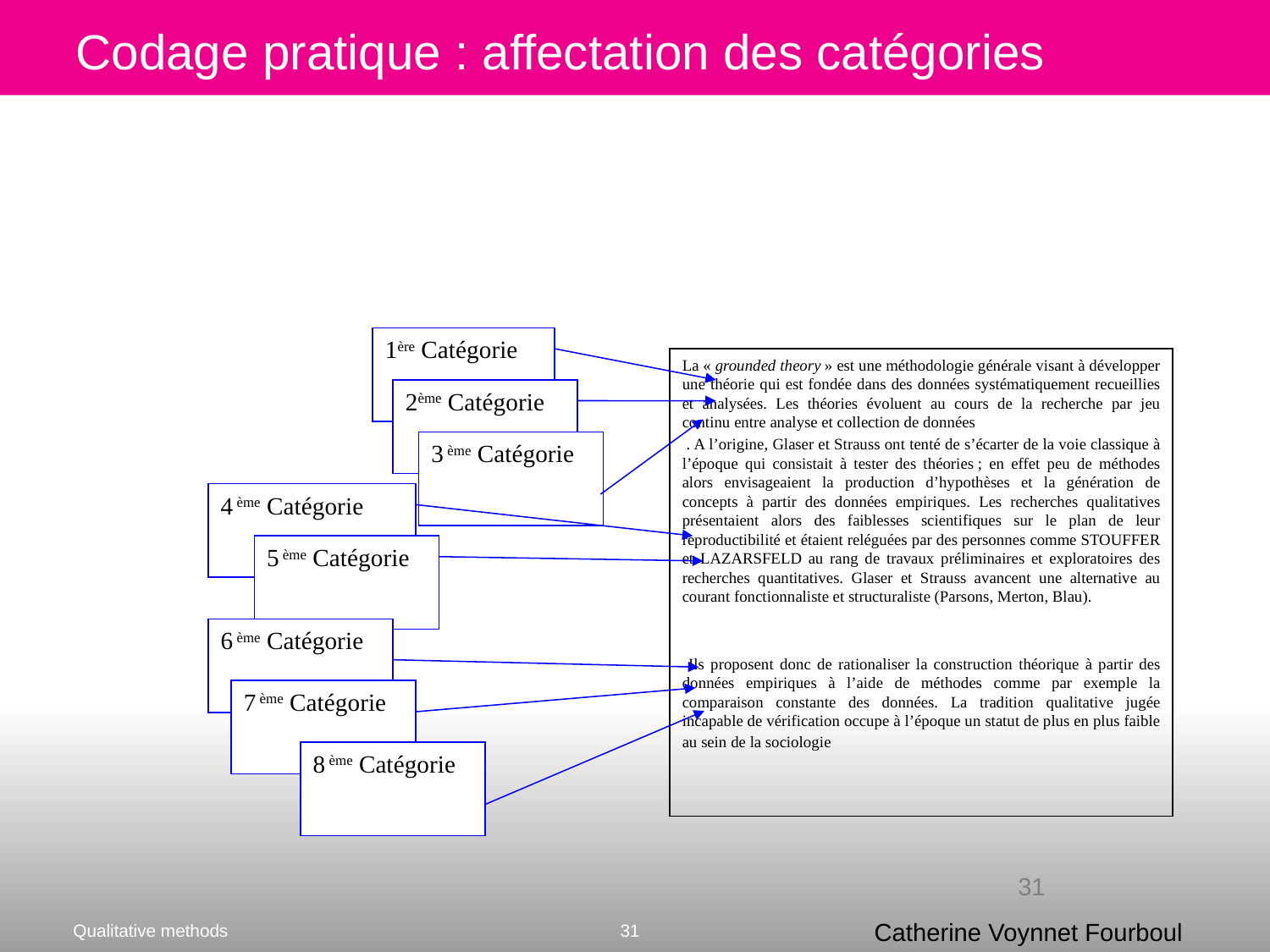

# Codage pratique : affectation des catégories

1ère Catégorie

La « grounded theory » est une méthodologie générale visant à développer une théorie qui est fondée dans des données systématiquement recueillies et analysées. Les théories évoluent au cours de la recherche par jeu continu entre analyse et collection de données
 . A l’origine, Glaser et Strauss ont tenté de s’écarter de la voie classique à l’époque qui consistait à tester des théories ; en effet peu de méthodes alors envisageaient la production d’hypothèses et la génération de concepts à partir des données empiriques. Les recherches qualitatives présentaient alors des faiblesses scientifiques sur le plan de leur reproductibilité et étaient reléguées par des personnes comme STOUFFER et LAZARSFELD au rang de travaux préliminaires et exploratoires des recherches quantitatives. Glaser et Strauss avancent une alternative au courant fonctionnaliste et structuraliste (Parsons, Merton, Blau).

 Ils proposent donc de rationaliser la construction théorique à partir des données empiriques à l’aide de méthodes comme par exemple la comparaison constante des données. La tradition qualitative jugée incapable de vérification occupe à l’époque un statut de plus en plus faible au sein de la sociologie

2ème Catégorie

3 ème Catégorie

4 ème Catégorie

5 ème Catégorie

6 ème Catégorie

7 ème Catégorie

8 ème Catégorie
31